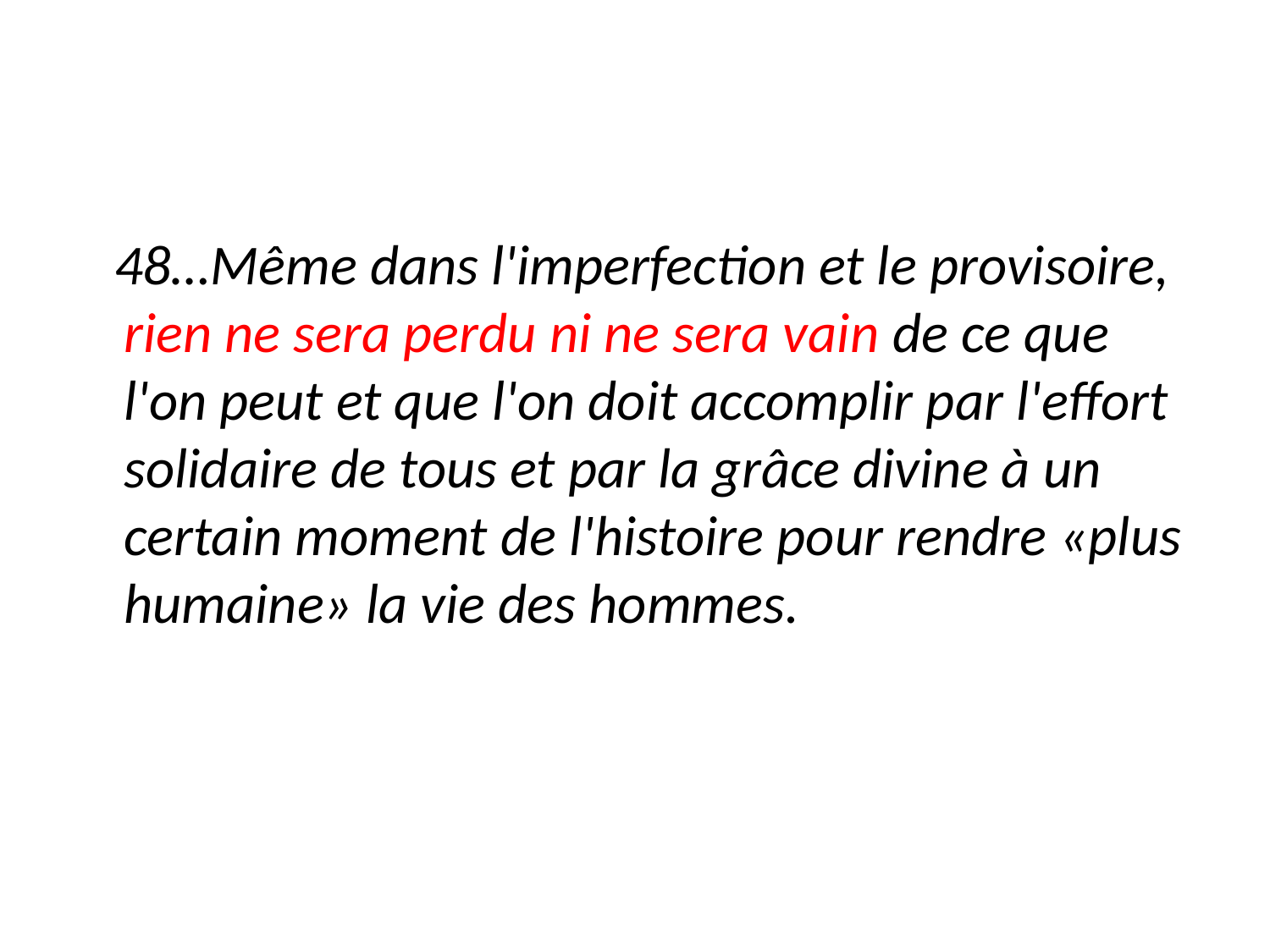

#
   48…Même dans l'imperfection et le provisoire, rien ne sera perdu ni ne sera vain de ce que l'on peut et que l'on doit accomplir par l'effort solidaire de tous et par la grâce divine à un certain moment de l'histoire pour rendre «plus humaine» la vie des hommes.